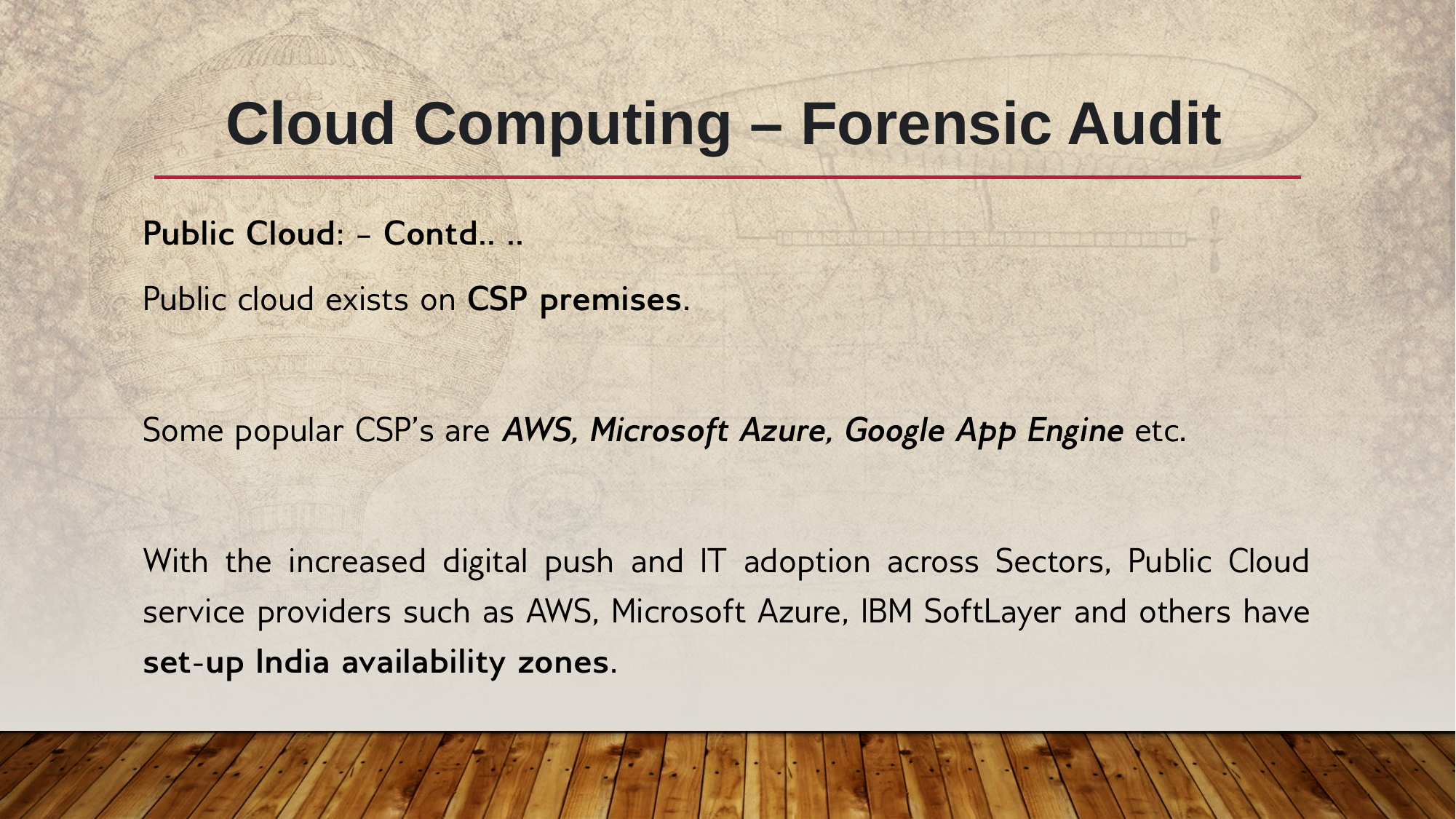

# Cloud Computing – Forensic Audit
Public Cloud: – Contd.. ..
Public cloud exists on CSP premises.

Some popular CSP’s are AWS, Microsoft Azure, Google App Engine etc.

With the increased digital push and IT adoption across Sectors, Public Cloud service providers such as AWS, Microsoft Azure, IBM SoftLayer and others have set-up India availability zones.